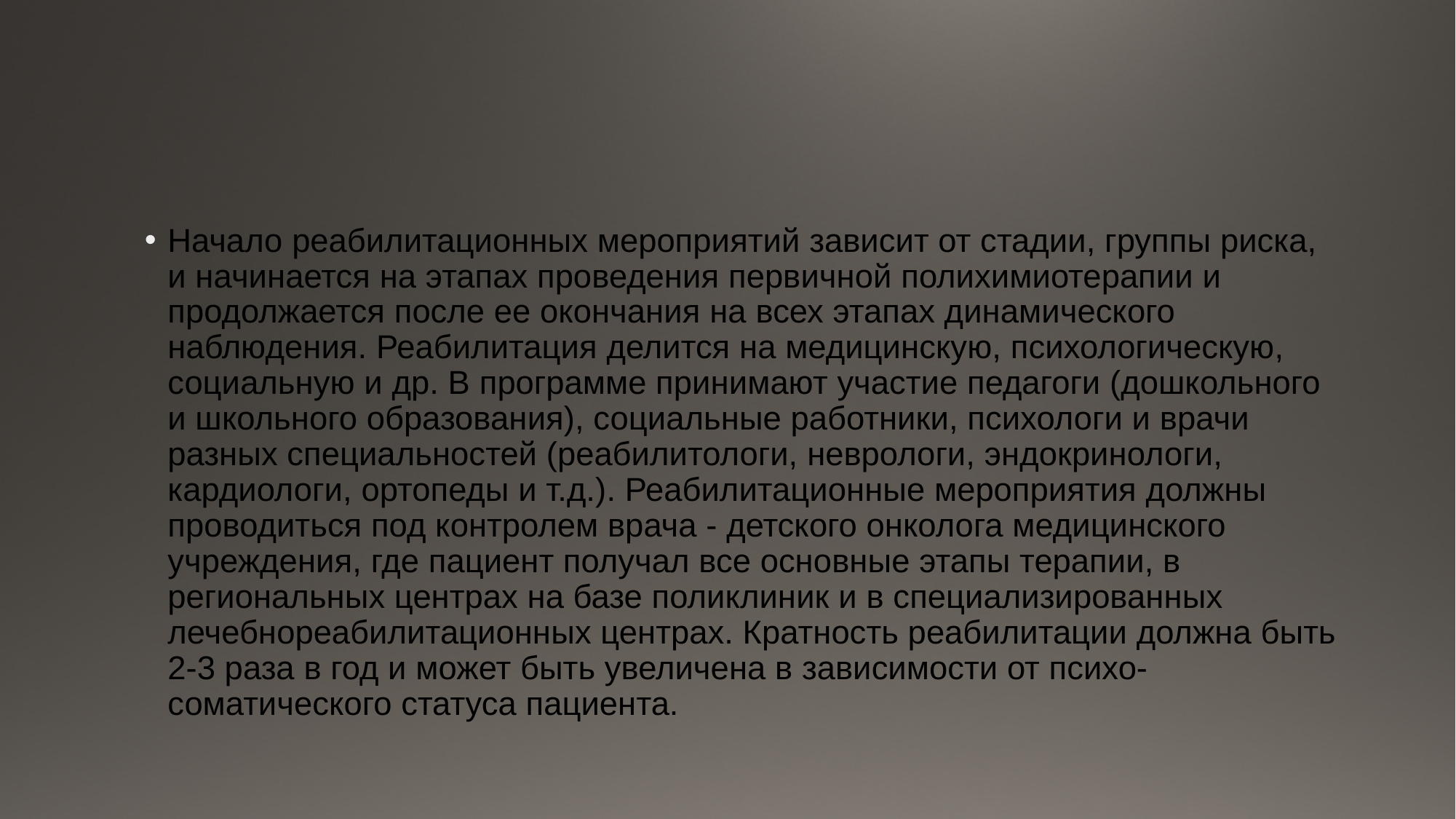

#
Начало реабилитационных мероприятий зависит от стадии, группы риска, и начинается на этапах проведения первичной полихимиотерапии и продолжается после ее окончания на всех этапах динамического наблюдения. Реабилитация делится на медицинскую, психологическую, социальную и др. В программе принимают участие педагоги (дошкольного и школьного образования), социальные работники, психологи и врачи разных специальностей (реабилитологи, неврологи, эндокринологи, кардиологи, ортопеды и т.д.). Реабилитационные мероприятия должны проводиться под контролем врача - детского онколога медицинского учреждения, где пациент получал все основные этапы терапии, в региональных центрах на базе поликлиник и в специализированных лечебнореабилитационных центрах. Кратность реабилитации должна быть 2-3 раза в год и может быть увеличена в зависимости от психо-соматического статуса пациента.